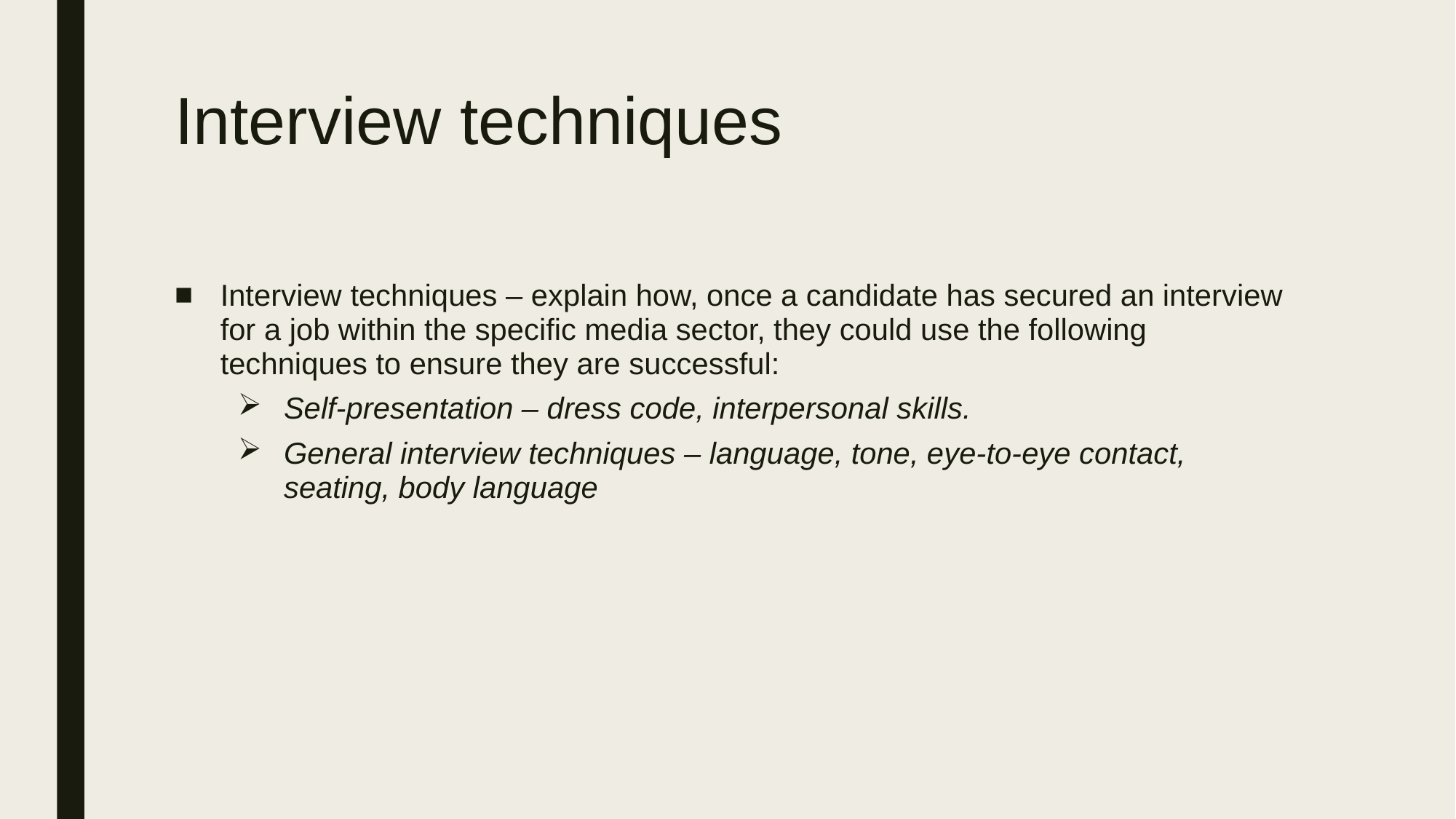

# Interview techniques
Interview techniques – explain how, once a candidate has secured an interview for a job within the specific media sector, they could use the following techniques to ensure they are successful:
Self-presentation – dress code, interpersonal skills.
General interview techniques – language, tone, eye-to-eye contact, seating, body language